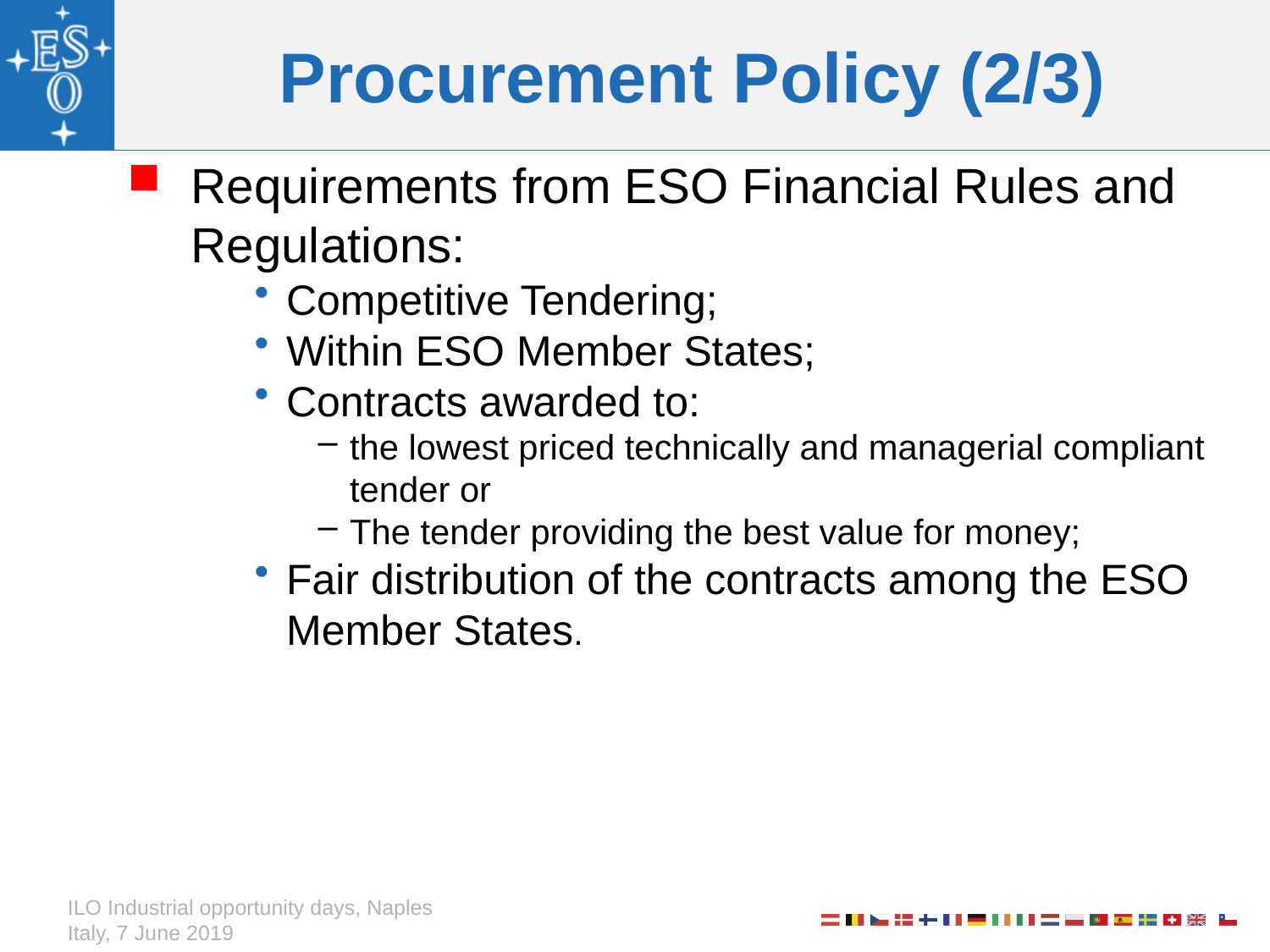

# Procurement Policy (2/3)
Requirements from ESO Financial Rules and Regulations:
Competitive Tendering;
Within ESO Member States;
Contracts awarded to:
the lowest priced technically and managerial compliant tender or
The tender providing the best value for money;
Fair distribution of the contracts among the ESO Member States.

ILO Industrial opportunity days, Naples Italy, 7 June 2019